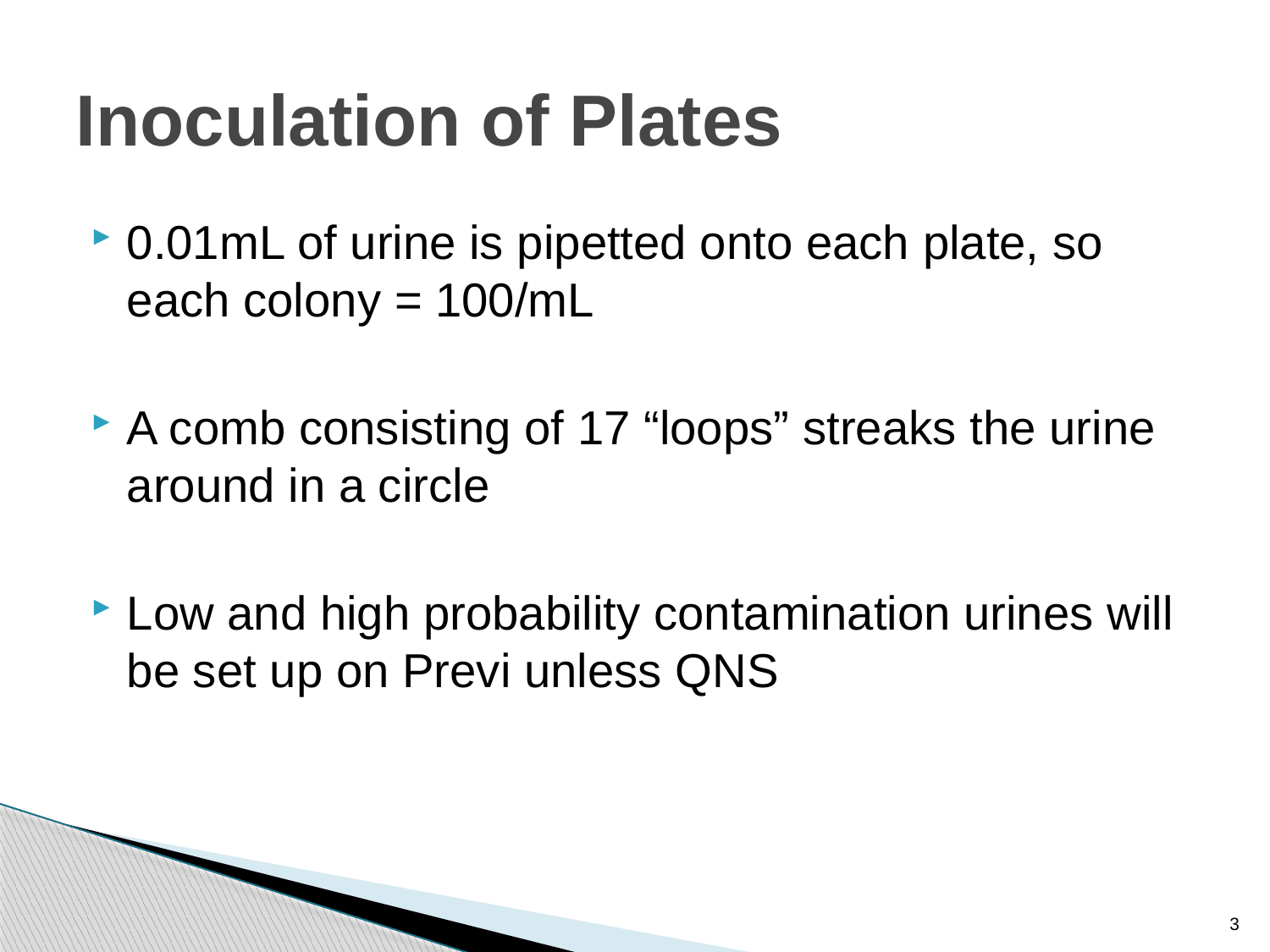

# Inoculation of Plates
0.01mL of urine is pipetted onto each plate, so each colony = 100/mL

A comb consisting of 17 “loops” streaks the urine around in a circle

Low and high probability contamination urines will be set up on Previ unless QNS

3